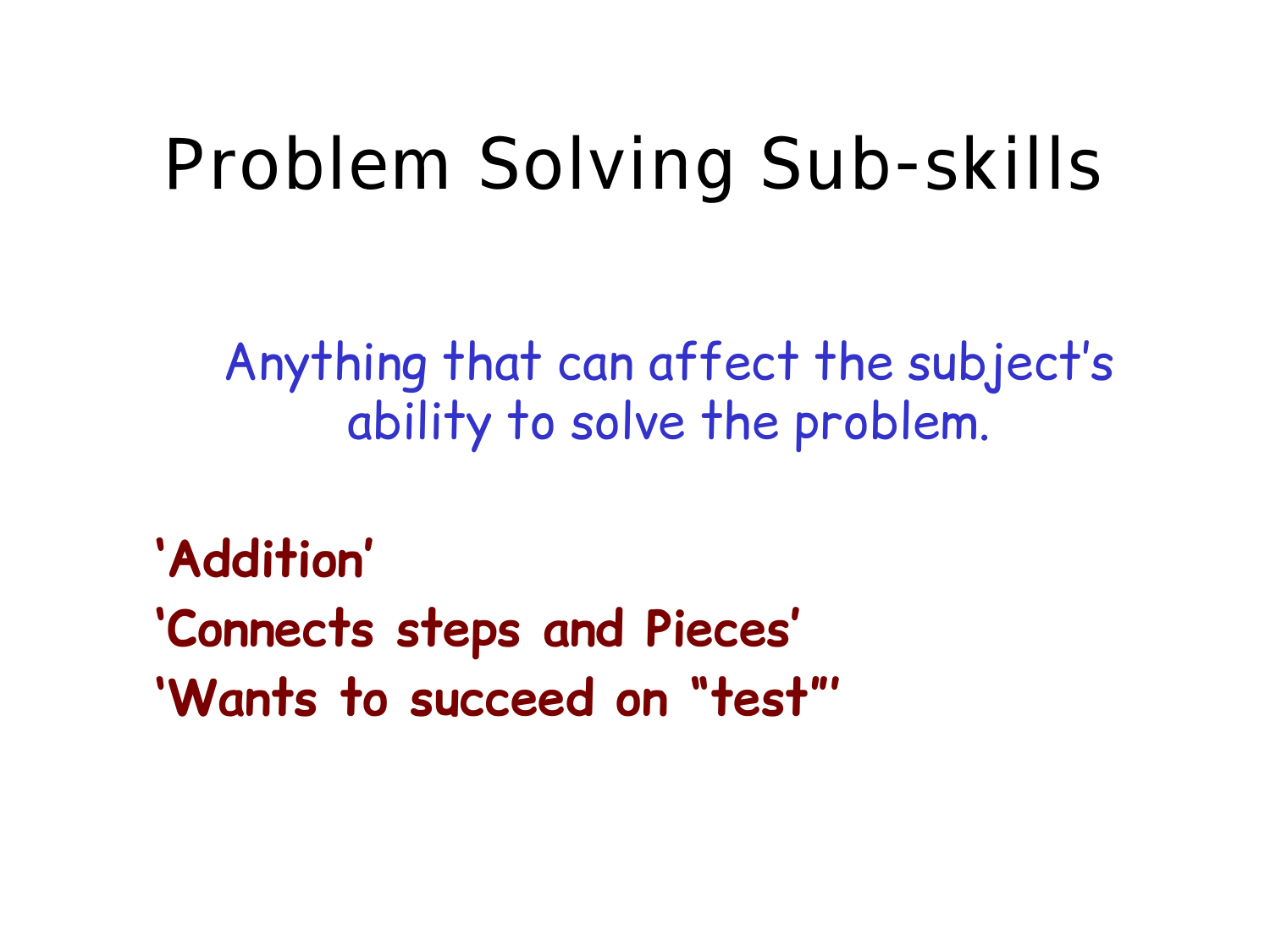

# Problem Solving Sub-skills
	Anything that can affect the subject’s ability to solve the problem.

	‘Addition’
	‘Connects steps and Pieces’
	‘Wants to succeed on “test”’